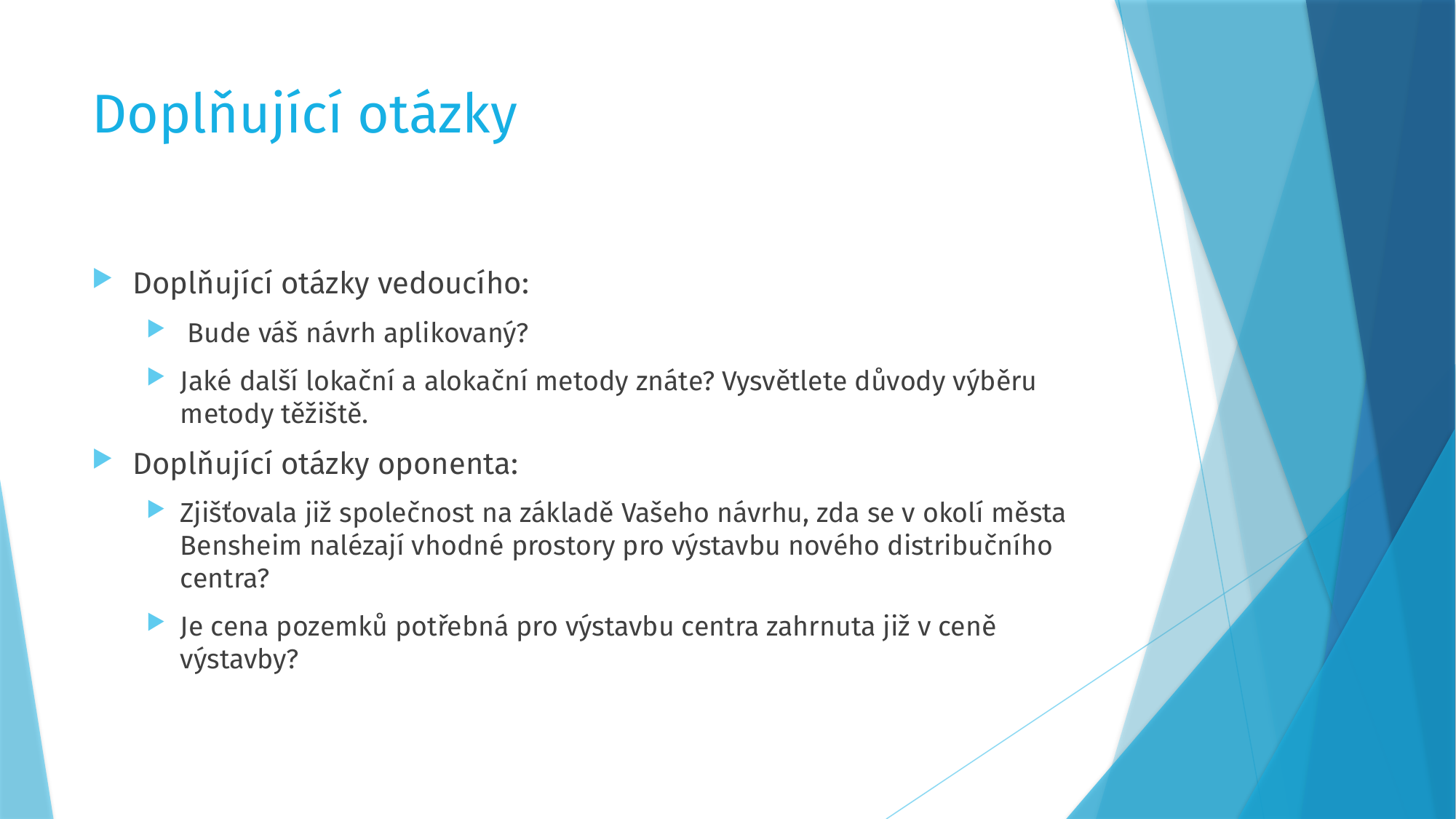

# Doplňující otázky
Doplňující otázky vedoucího:
 Bude váš návrh aplikovaný?
Jaké další lokační a alokační metody znáte? Vysvětlete důvody výběru metody těžiště.
Doplňující otázky oponenta:
Zjišťovala již společnost na základě Vašeho návrhu, zda se v okolí města Bensheim nalézají vhodné prostory pro výstavbu nového distribučního centra?
Je cena pozemků potřebná pro výstavbu centra zahrnuta již v ceně výstavby?